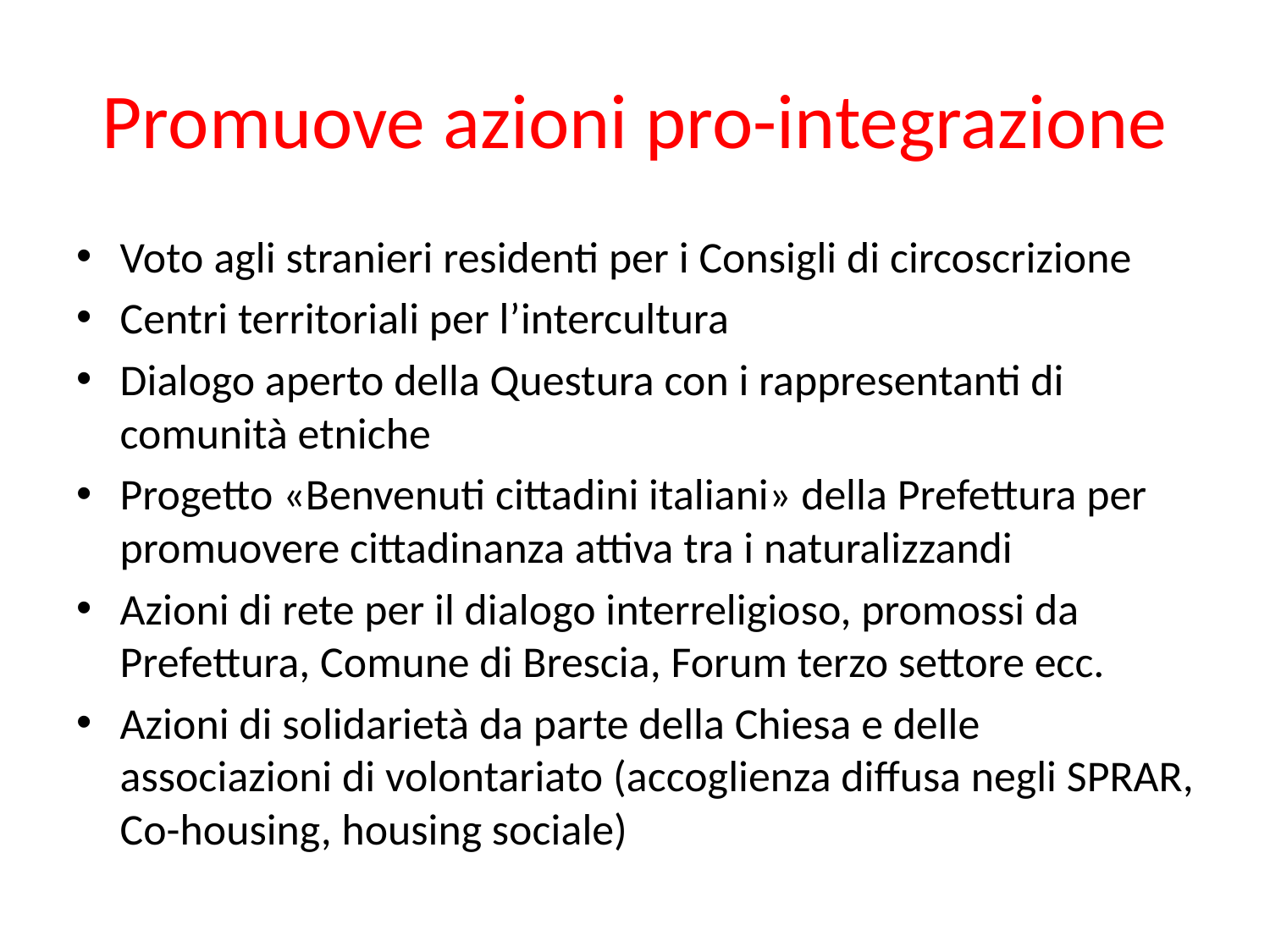

# Promuove azioni pro-integrazione
Voto agli stranieri residenti per i Consigli di circoscrizione
Centri territoriali per l’intercultura
Dialogo aperto della Questura con i rappresentanti di comunità etniche
Progetto «Benvenuti cittadini italiani» della Prefettura per promuovere cittadinanza attiva tra i naturalizzandi
Azioni di rete per il dialogo interreligioso, promossi da Prefettura, Comune di Brescia, Forum terzo settore ecc.
Azioni di solidarietà da parte della Chiesa e delle associazioni di volontariato (accoglienza diffusa negli SPRAR, Co-housing, housing sociale)